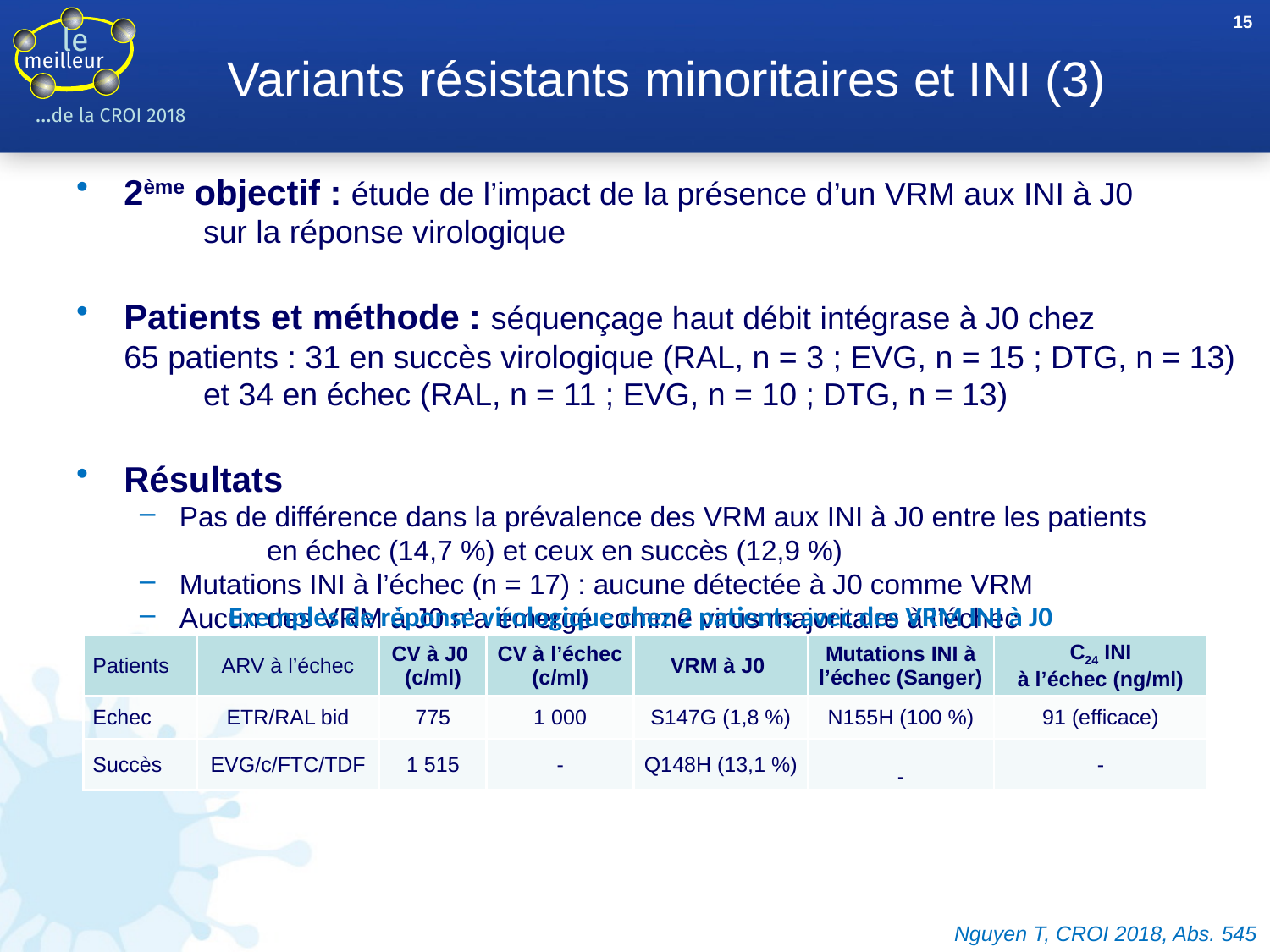

15
# Variants résistants minoritaires et INI (3)
2ème objectif : étude de l’impact de la présence d’un VRM aux INI à J0
	sur la réponse virologique

Patients et méthode : séquençage haut débit intégrase à J0 chez
65 patients : 31 en succès virologique (RAL, n = 3 ; EVG, n = 15 ; DTG, n = 13)
	et 34 en échec (RAL, n = 11 ; EVG, n = 10 ; DTG, n = 13)

Résultats
Pas de différence dans la prévalence des VRM aux INI à J0 entre les patients
	en échec (14,7 %) et ceux en succès (12,9 %)
Mutations INI à l’échec (n = 17) : aucune détectée à J0 comme VRM
Aucun des VRM à J0 n’a émergé comme virus majoritaire à l’échec

Conclusions
Pas d’impact de la présence de VRM à J0 sur la réponse virologique
Pas d’émergence des VRM INI détectés à J0 en cas d’échec

Exemples de réponse virologique chez 2 patients avec des VRM INI à J0
| Patients | ARV à l’échec | CV à J0 (c/ml) | CV à l’échec (c/ml) | VRM à J0 | Mutations INI à l’échec (Sanger) | C24 INI à l’échec (ng/ml) |
| --- | --- | --- | --- | --- | --- | --- |
| Echec | ETR/RAL bid | 775 | 1 000 | S147G (1,8 %) | N155H (100 %) | 91 (efficace) |
| Succès | EVG/c/FTC/TDF | 1 515 | - | Q148H (13,1 %) | - | - |
Nguyen T, CROI 2018, Abs. 545